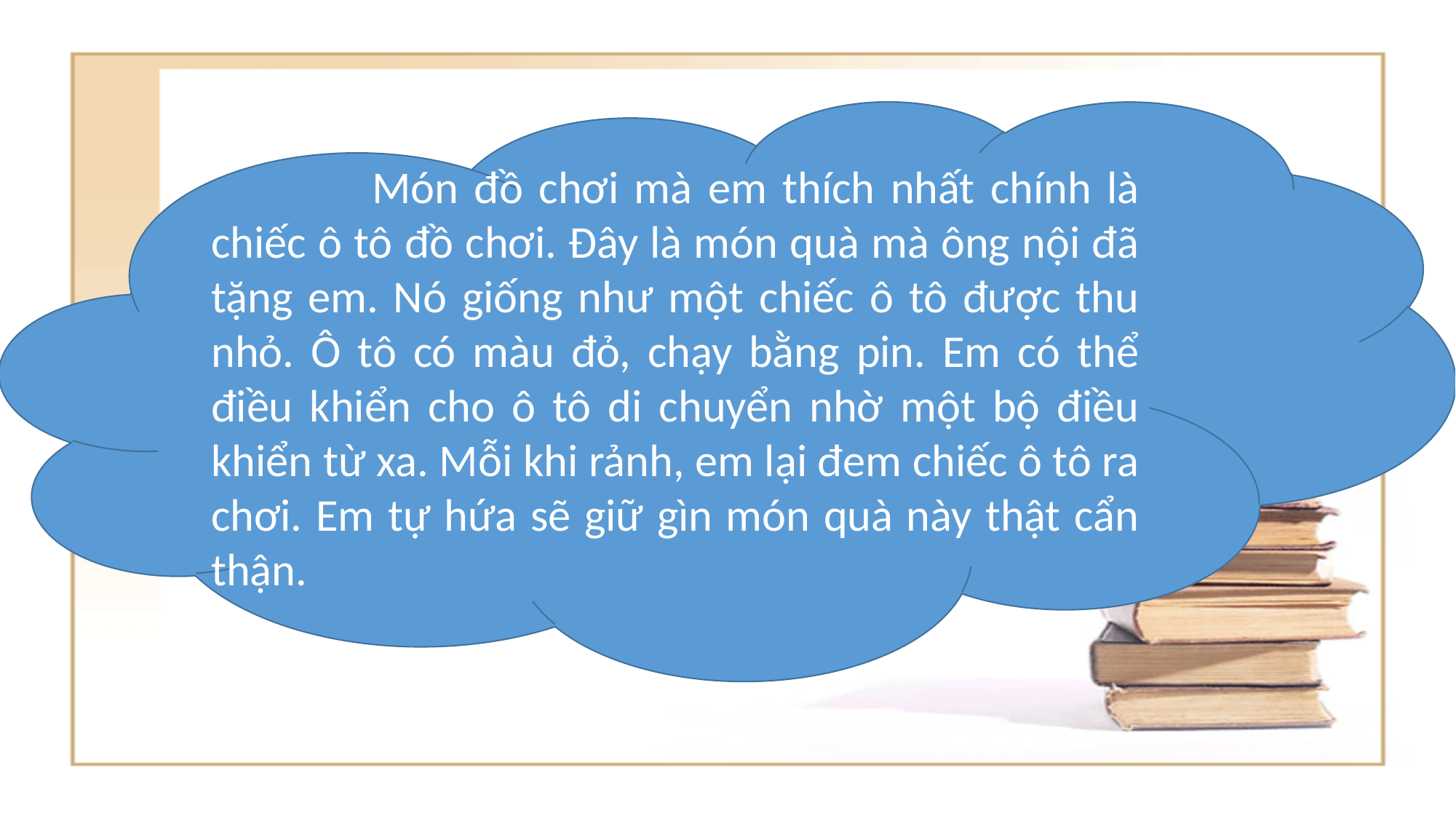

Món đồ chơi mà em thích nhất chính là chiếc ô tô đồ chơi. Đây là món quà mà ông nội đã tặng em. Nó giống như một chiếc ô tô được thu nhỏ. Ô tô có màu đỏ, chạy bằng pin. Em có thể điều khiển cho ô tô di chuyển nhờ một bộ điều khiển từ xa. Mỗi khi rảnh, em lại đem chiếc ô tô ra chơi. Em tự hứa sẽ giữ gìn món quà này thật cẩn thận.